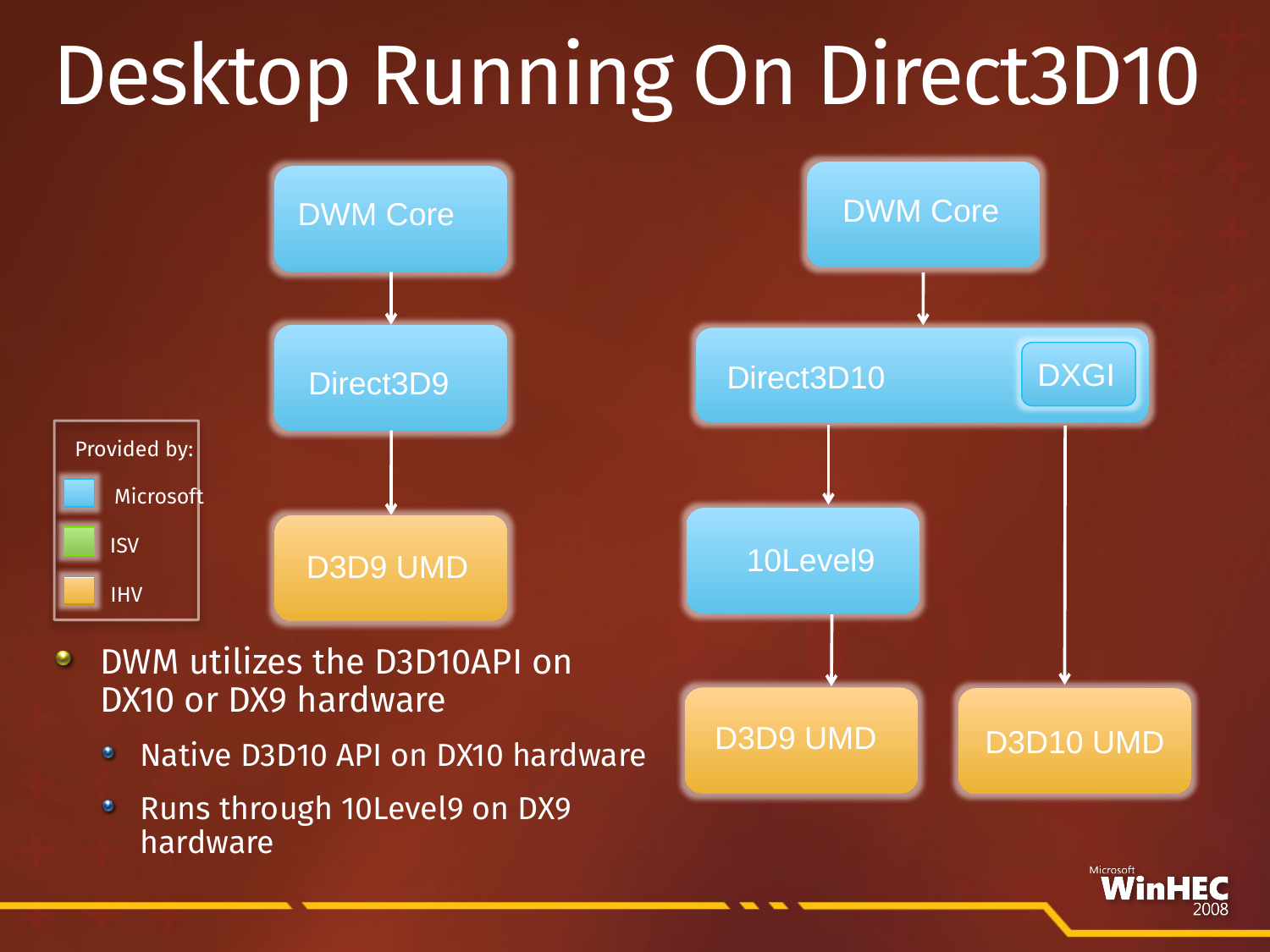

# Desktop Running On Direct3D10

DWM Core
DWM Core

DXGI
Direct3D10
Direct3D9

Microsoft

ISV

IHV

Provided by:

10Level9
D3D9 UMD
DWM utilizes the D3D10API on DX10 or DX9 hardware
Native D3D10 API on DX10 hardware
Runs through 10Level9 on DX9 hardware

D3D9 UMD
D3D10 UMD